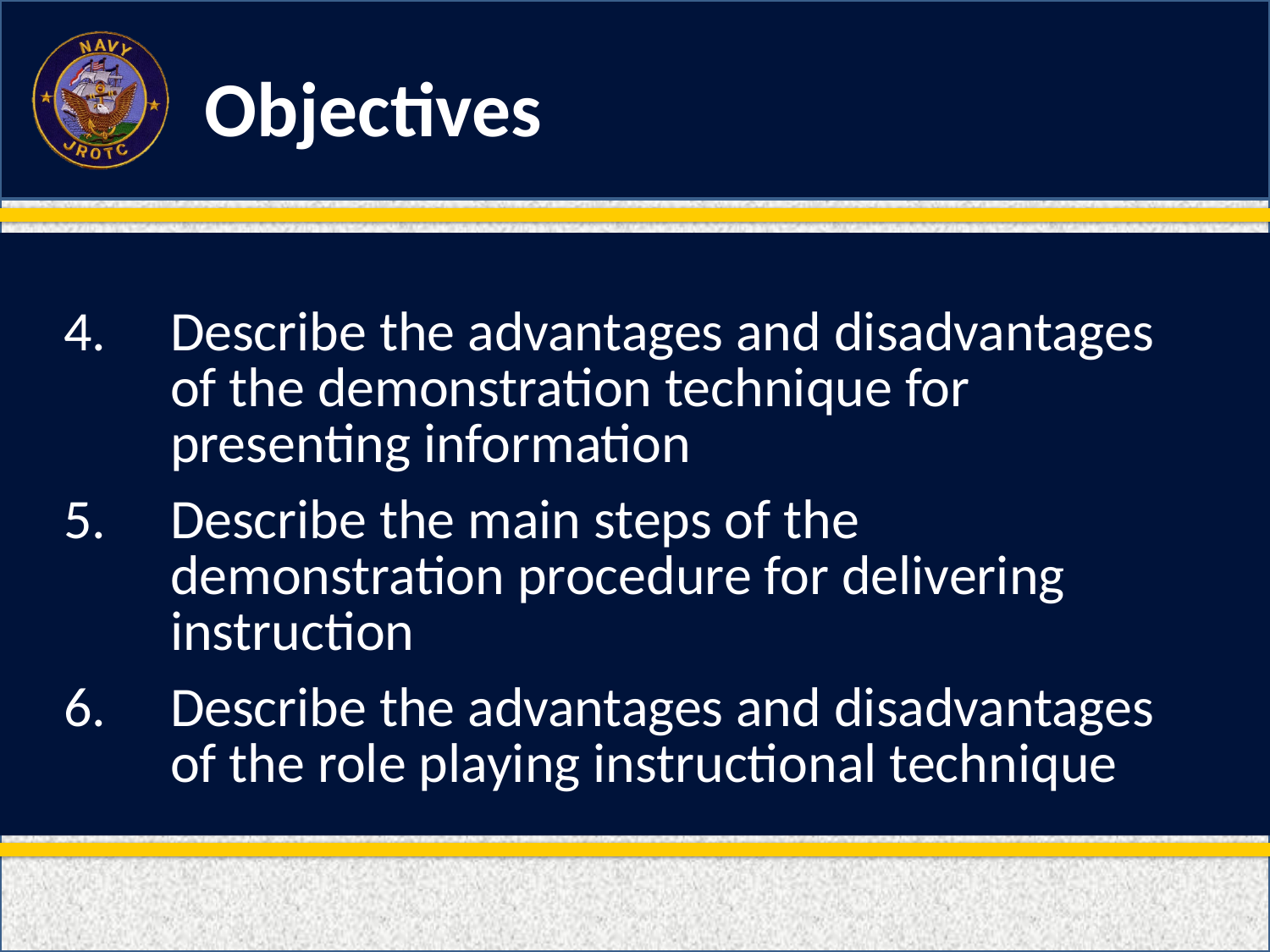

Describe the advantages and disadvantages of the demonstration technique for presenting information
Describe the main steps of the demonstration procedure for delivering instruction
Describe the advantages and disadvantages of the role playing instructional technique